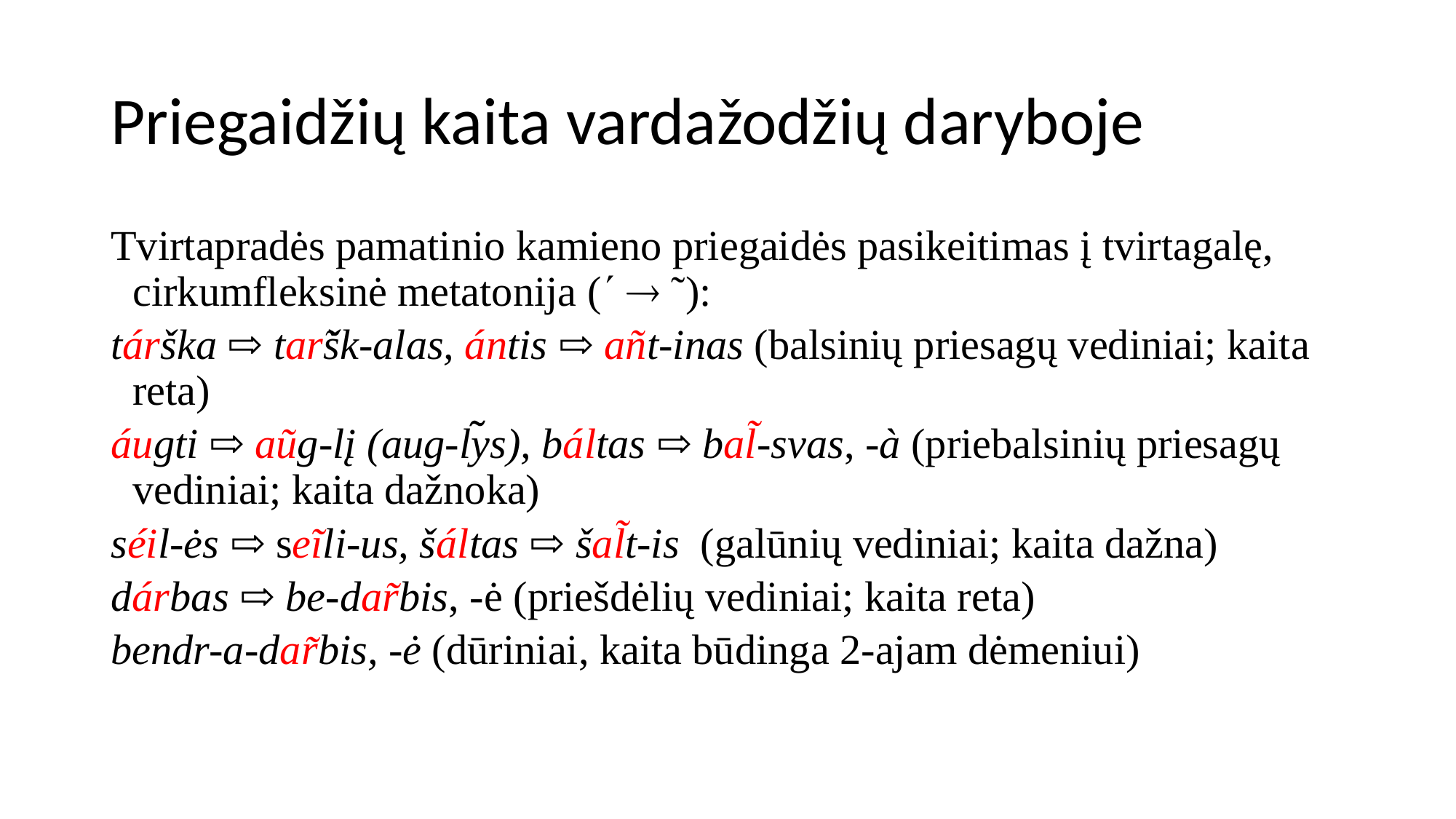

# Priegaidžių kaita vardažodžių daryboje
Tvirtapradės pamatinio kamieno priegaidės pasikeitimas į tvirtagalę, cirkumfleksinė metatonija (′ → ῀):
tárška ⇨ tar̃šk-alas, ántis ⇨ añt-inas (balsinių priesagų vediniai; kaita reta)
áugti ⇨ aũg-lį (aug-lỹs), báltas ⇨ bal̃-svas, -à (priebalsinių priesagų vediniai; kaita dažnoka)
séil-ės ⇨ seĩli-us, šáltas ⇨ šal̃t-is  (galūnių vediniai; kaita dažna)
dárbas ⇨ be-dar̃bis, -ė (priešdėlių vediniai; kaita reta)
bendr-a-dar̃bis, -ė (dūriniai, kaita būdinga 2-ajam dėmeniui)